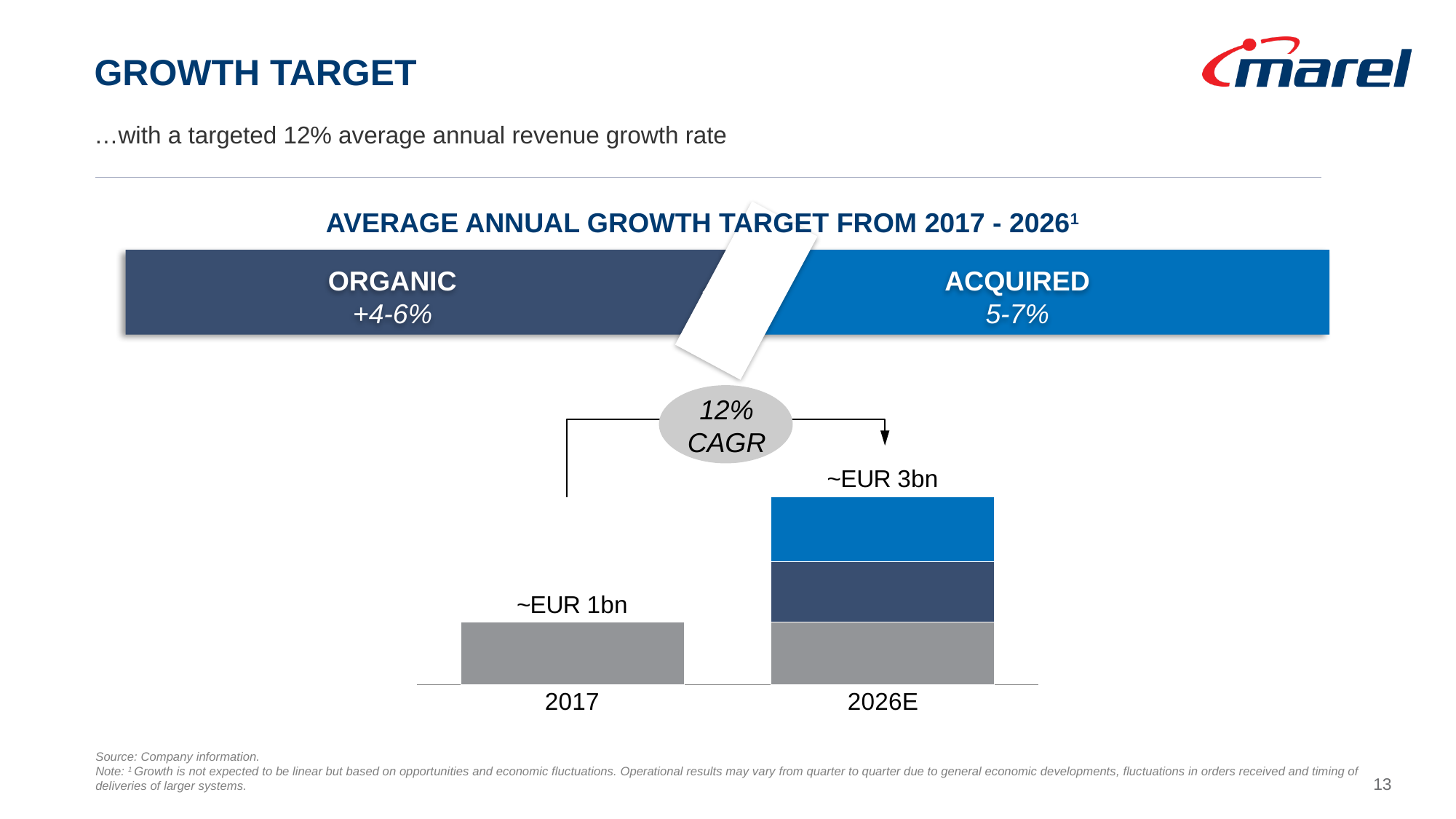

# GROWTH TARGET
…with a targeted 12% average annual revenue growth rate
AVERAGE ANNUAL GROWTH TARGET FROM 2017 - 20261

ORGANIC
+4-6%
ACQUIRED
5-7%

### Chart

| Category | Series 1 | Series 2 | Series 22 | Series 3 |
|---|---|---|---|---|
| 2017 | 1.0 | 0.0 | 0.0 | 1.0 |
| 2026E | 1.0 | 0.9573715017386131 | 1.042628498261387 | 3.0 |
12%
CAGR

Source: Company information.
Note: 1 Growth is not expected to be linear but based on opportunities and economic fluctuations. Operational results may vary from quarter to quarter due to general economic developments, fluctuations in orders received and timing of deliveries of larger systems.
13